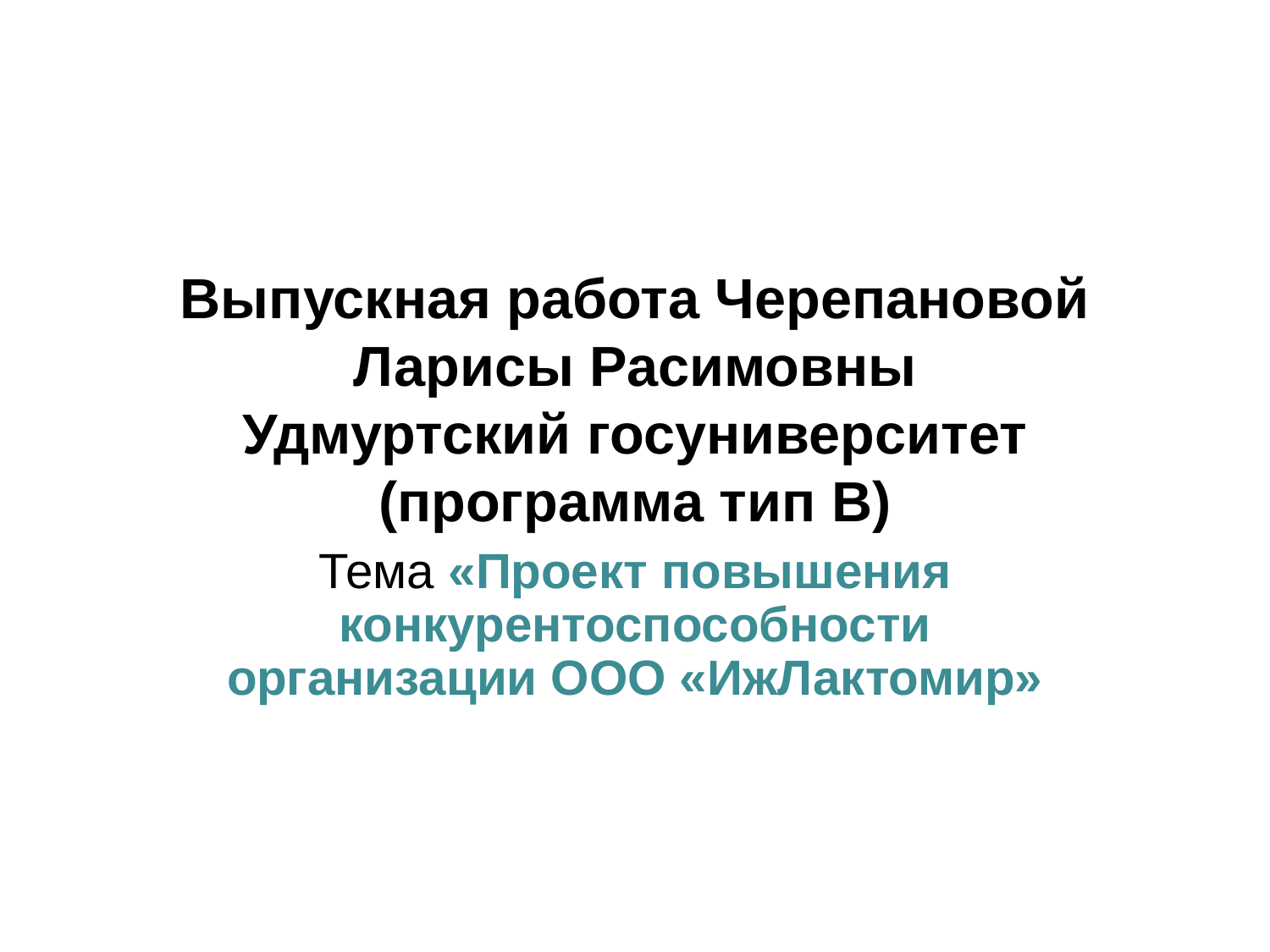

# Выпускная работа Черепановой Ларисы Расимовны Удмуртский госуниверситет (программа тип В)
Тема «Проект повышения конкурентоспособности организации ООО «ИжЛактомир»